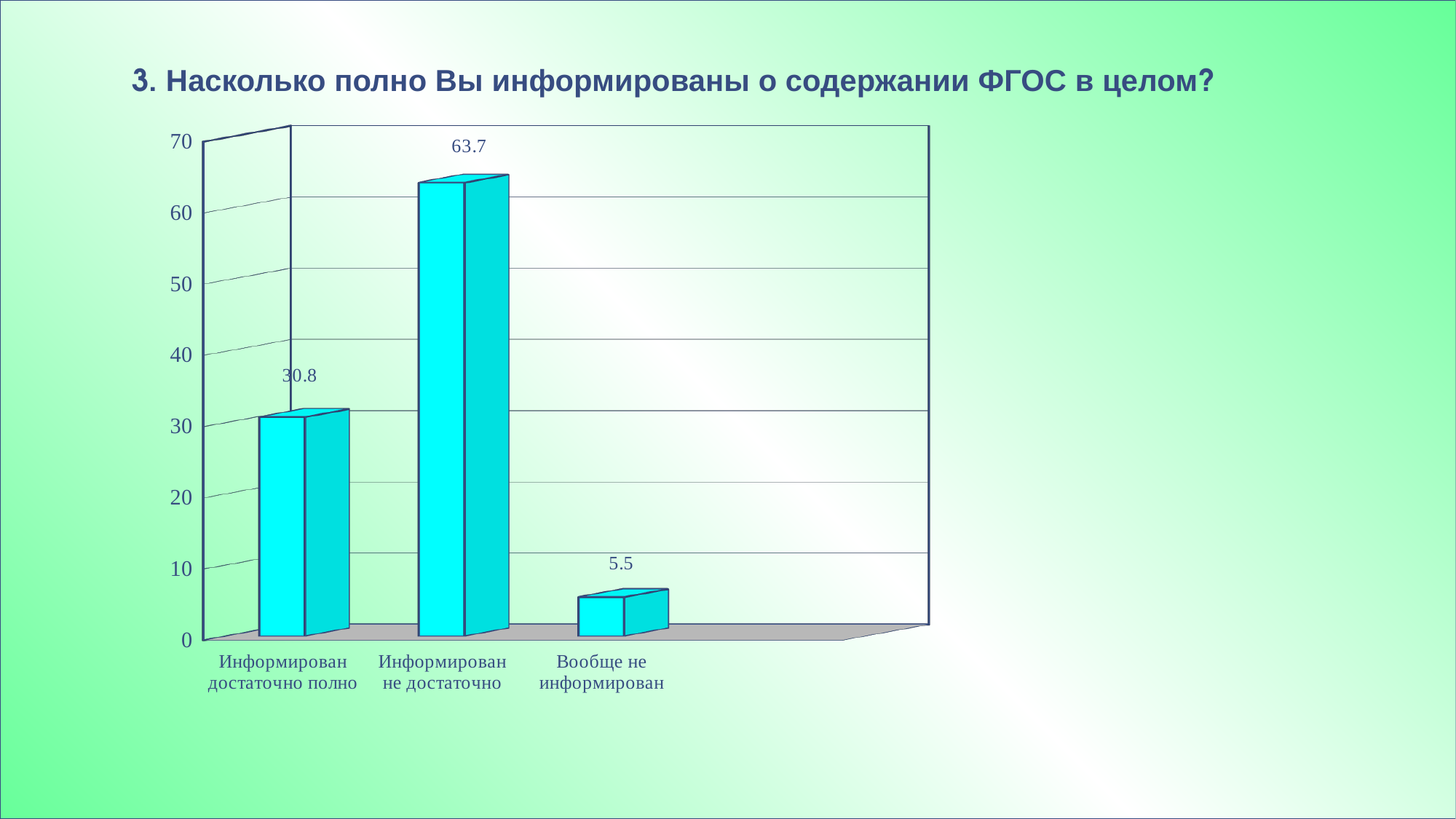

# 3. Насколько полно Вы информированы о содержании ФГОС в целом?

[unsupported chart]